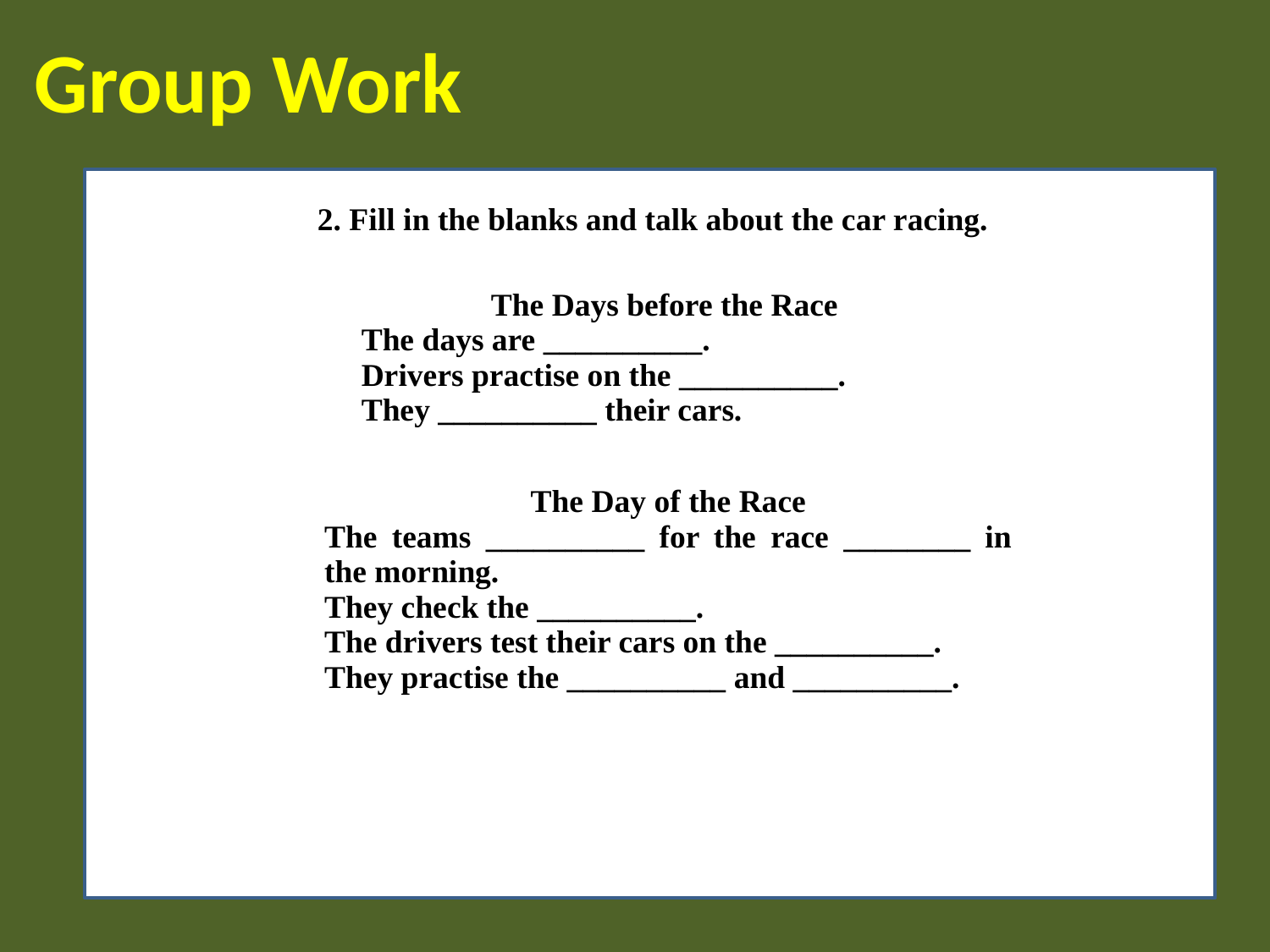

Group Work

2. Fill in the blanks and talk about the car racing.
| The Days before the Race The days are \_\_\_\_\_\_\_\_\_\_. Drivers practise on the \_\_\_\_\_\_\_\_\_\_. They \_\_\_\_\_\_\_\_\_\_ their cars. |
| --- |
| The Day of the Race The teams \_\_\_\_\_\_\_\_\_\_ for the race \_\_\_\_\_\_\_\_ in the morning. They check the \_\_\_\_\_\_\_\_\_\_. The drivers test their cars on the \_\_\_\_\_\_\_\_\_\_. They practise the \_\_\_\_\_\_\_\_\_\_ and \_\_\_\_\_\_\_\_\_\_. |
| --- |